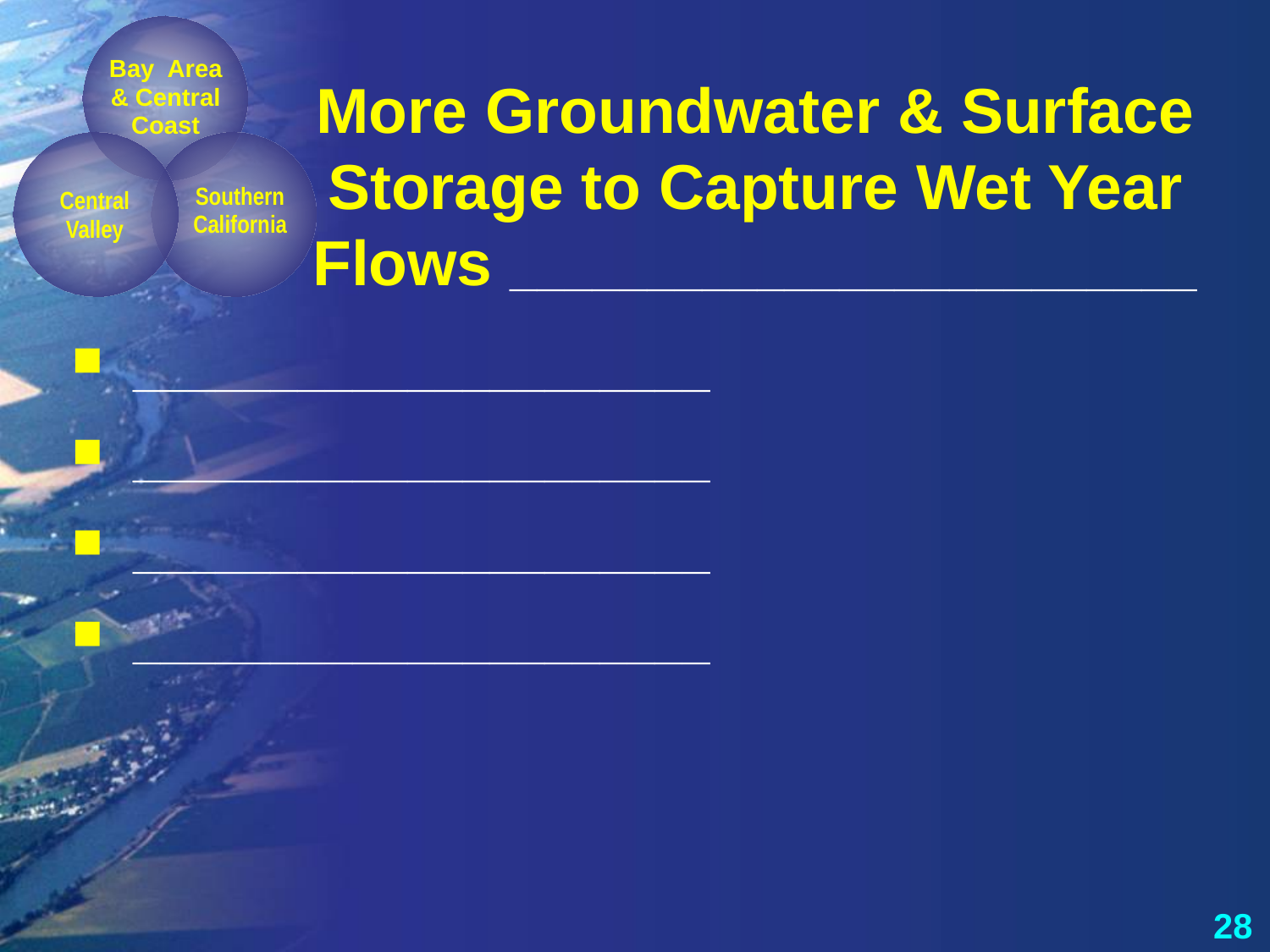

Bay  Area & Central Coast
# More Groundwater & Surface Storage to Capture Wet Year Flows _________________________

Central Valley

Southern California
 _____________________
 _____________________
 _____________________
 _____________________

28